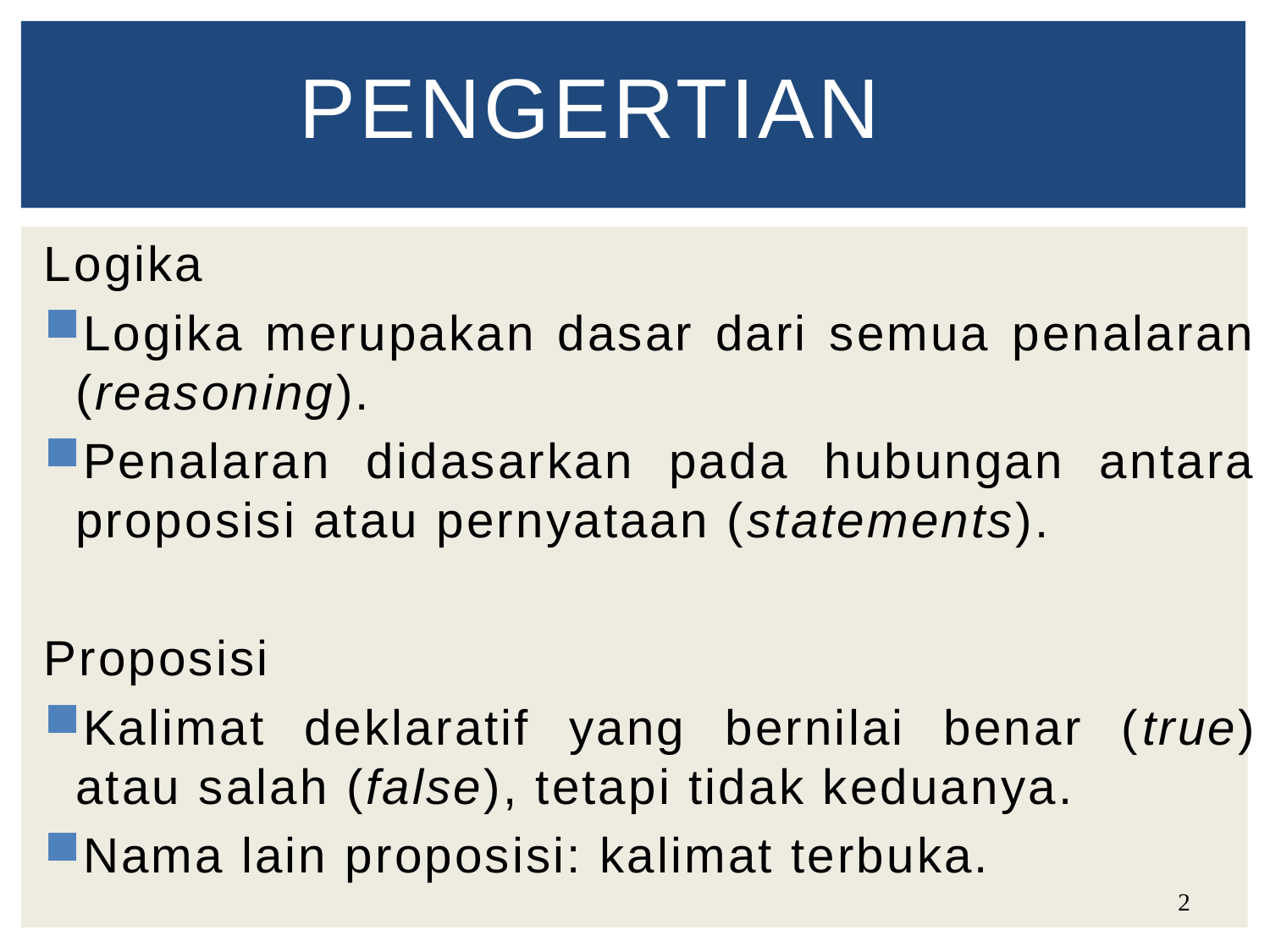

# pengertian
Logika
Logika merupakan dasar dari semua penalaran (reasoning).
Penalaran didasarkan pada hubungan antara proposisi atau pernyataan (statements).

Proposisi
Kalimat deklaratif yang bernilai benar (true) atau salah (false), tetapi tidak keduanya.
Nama lain proposisi: kalimat terbuka.
2